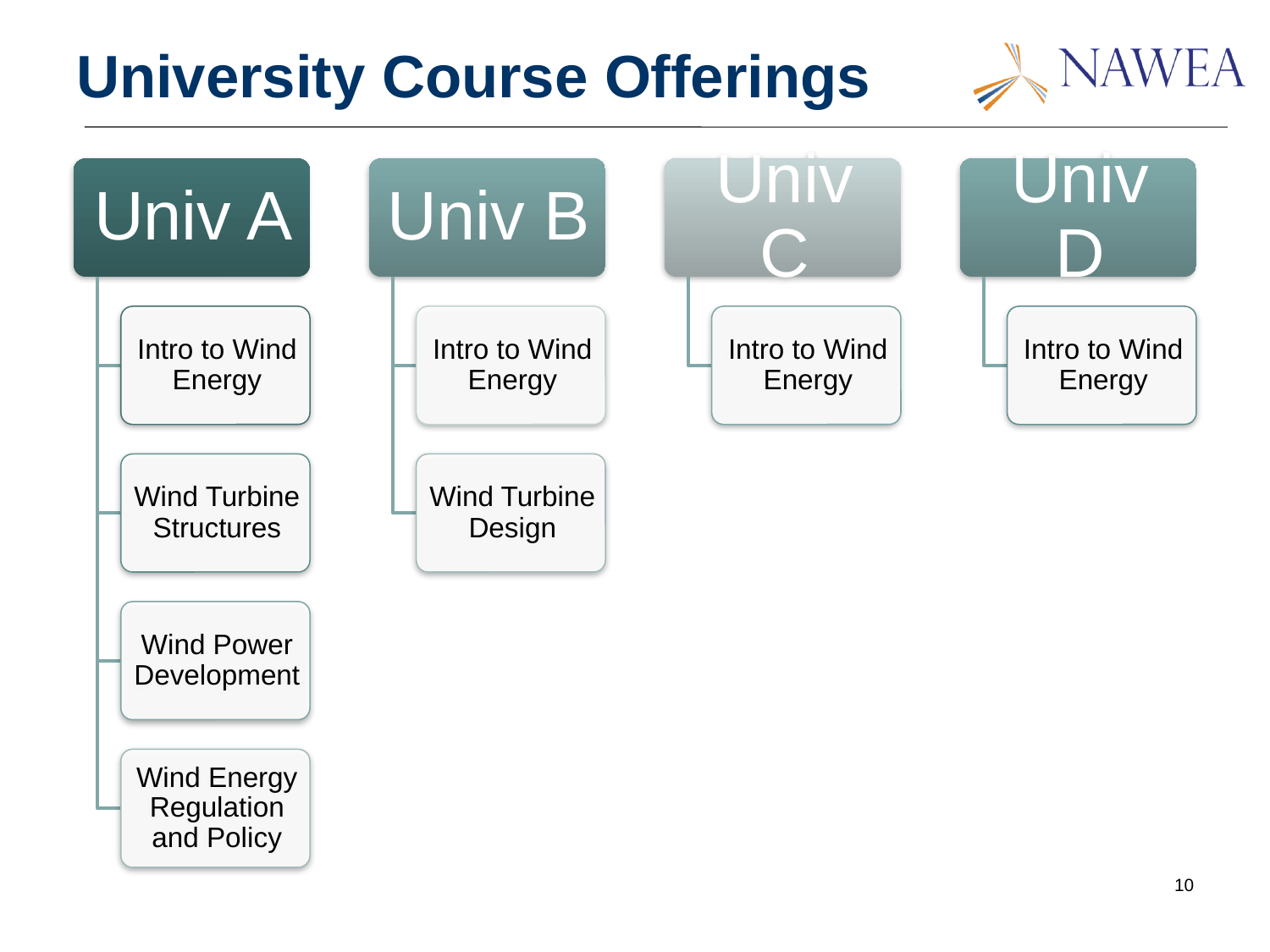

# University Course Offerings
Univ A
Intro to Wind Energy
Wind Turbine Structures
Wind Power Development
Wind Energy Regulation and Policy
Univ B
Intro to Wind Energy
Wind Turbine Design
Univ C
Intro to Wind Energy
Univ D
Intro to Wind Energy
10